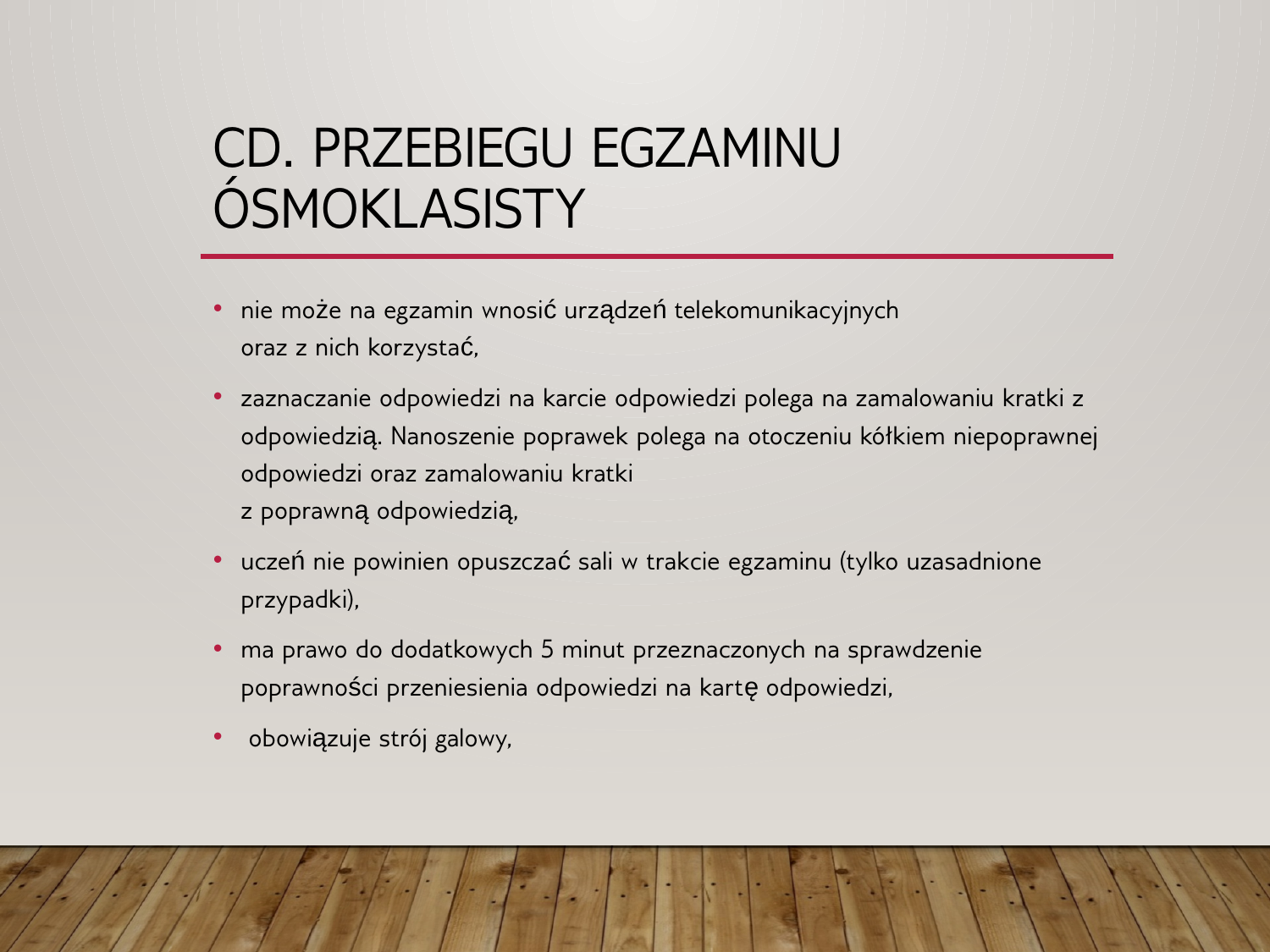

# cd. przebiegu egzaminU ósmoklasisty
nie może na egzamin wnosić urządzeń telekomunikacyjnych
oraz z nich korzystać,
zaznaczanie odpowiedzi na karcie odpowiedzi polega na zamalowaniu kratki z odpowiedzią. Nanoszenie poprawek polega na otoczeniu kółkiem niepoprawnej odpowiedzi oraz zamalowaniu kratki
z poprawną odpowiedzią,
uczeń nie powinien opuszczać sali w trakcie egzaminu (tylko uzasadnione przypadki),
ma prawo do dodatkowych 5 minut przeznaczonych na sprawdzenie poprawności przeniesienia odpowiedzi na kartę odpowiedzi,
 obowiązuje strój galowy,